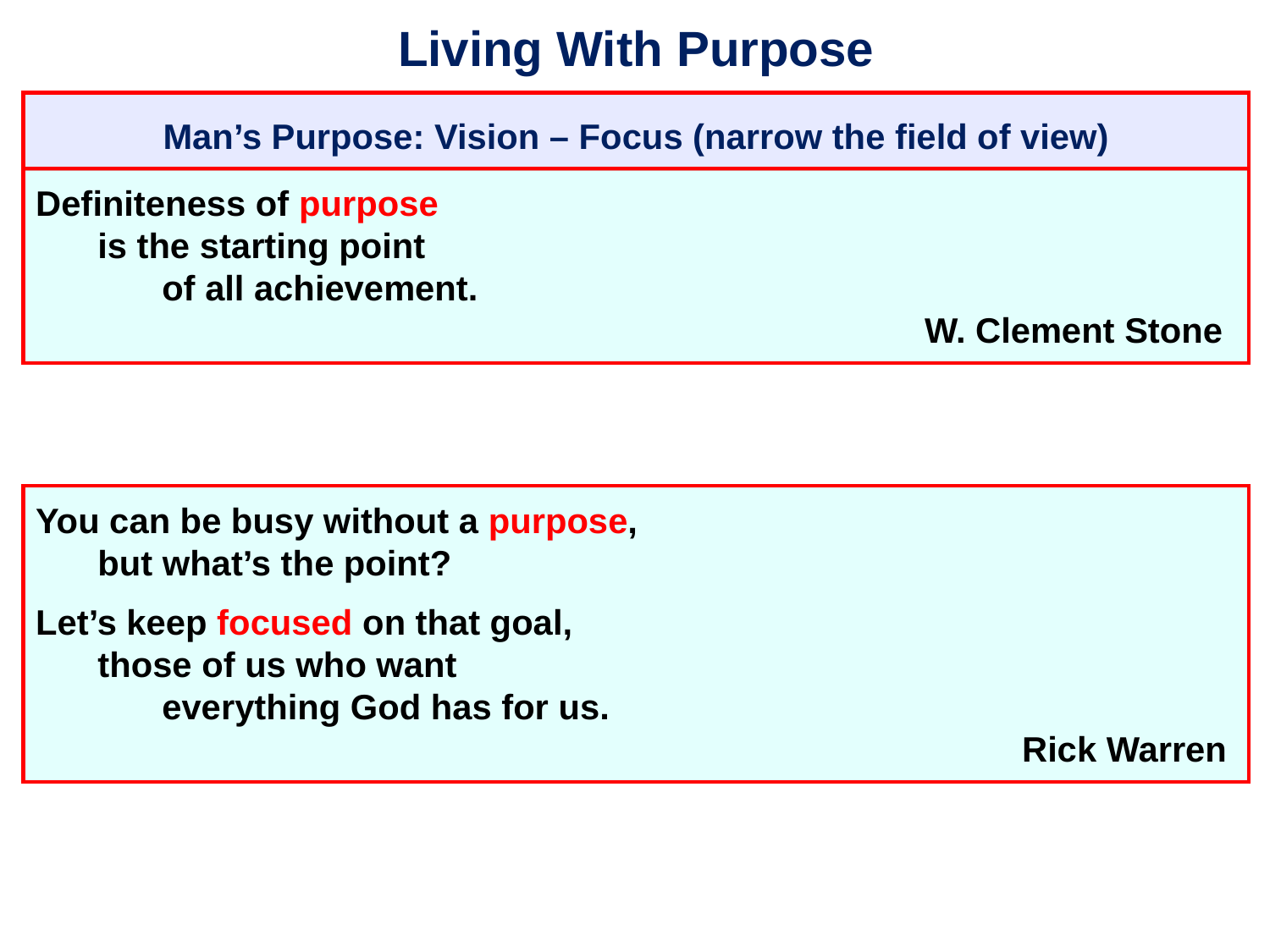

# Living With Purpose
Man’s Purpose: Vision – Focus (narrow the field of view)
Definiteness of purpose
	is the starting point
		of all achievement.
										W. Clement Stone
You can be busy without a purpose,
	but what’s the point?

Let’s keep focused on that goal,
	those of us who want
		everything God has for us.
										          Rick Warren